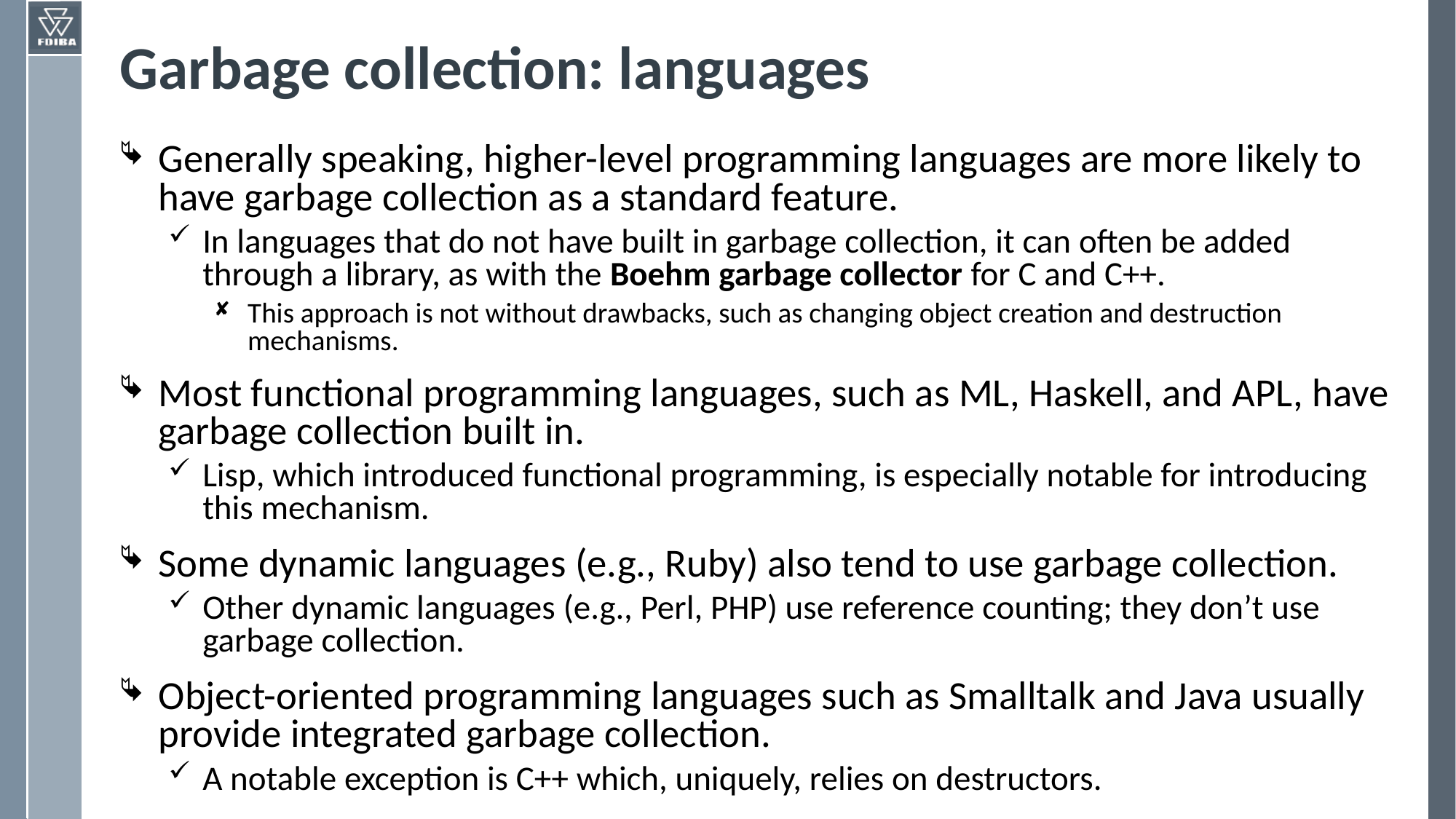

# Garbage collection: languages
Generally speaking, higher-level programming languages are more likely to have garbage collection as a standard feature.
In languages that do not have built in garbage collection, it can often be added through a library, as with the Boehm garbage collector for C and C++.
This approach is not without drawbacks, such as changing object creation and destruction mechanisms.
Most functional programming languages, such as ML, Haskell, and APL, have garbage collection built in.
Lisp, which introduced functional programming, is especially notable for introducing this mechanism.
Some dynamic languages (e.g., Ruby) also tend to use garbage collection.
Other dynamic languages (e.g., Perl, PHP) use reference counting; they don’t use garbage collection.
Object-oriented programming languages such as Smalltalk and Java usually provide integrated garbage collection.
A notable exception is C++ which, uniquely, relies on destructors.